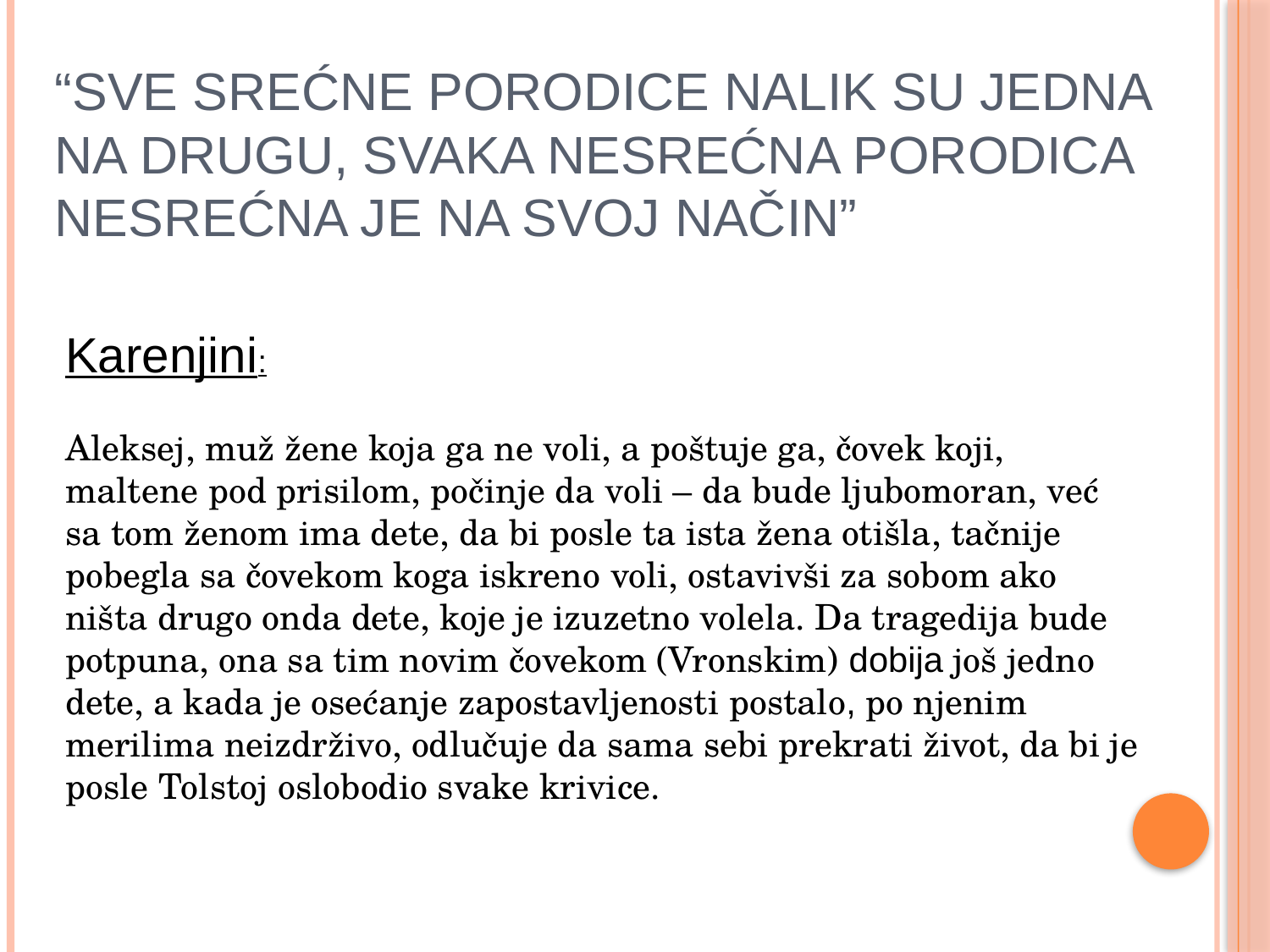

# “Sve srećne porodice nalik su jedna na drugu, svaka nesrećna porodica nesrećna je na svoj način”
Karenjini:

Aleksej, muž žene koja ga ne voli, a poštuje ga, čovek koji, maltene pod prisilom, počinje da voli – da bude ljubomoran, već sa tom ženom ima dete, da bi posle ta ista žena otišla, tačnije pobegla sa čovekom koga iskreno voli, ostavivši za sobom ako ništa drugo onda dete, koje je izuzetno volela. Da tragedija bude potpuna, ona sa tim novim čovekom (Vronskim) dobija još jedno dete, a kada je osećanje zapostavljenosti postalo, po njenim merilima neizdrživo, odlučuje da sama sebi prekrati život, da bi je posle Tolstoj oslobodio svake krivice.